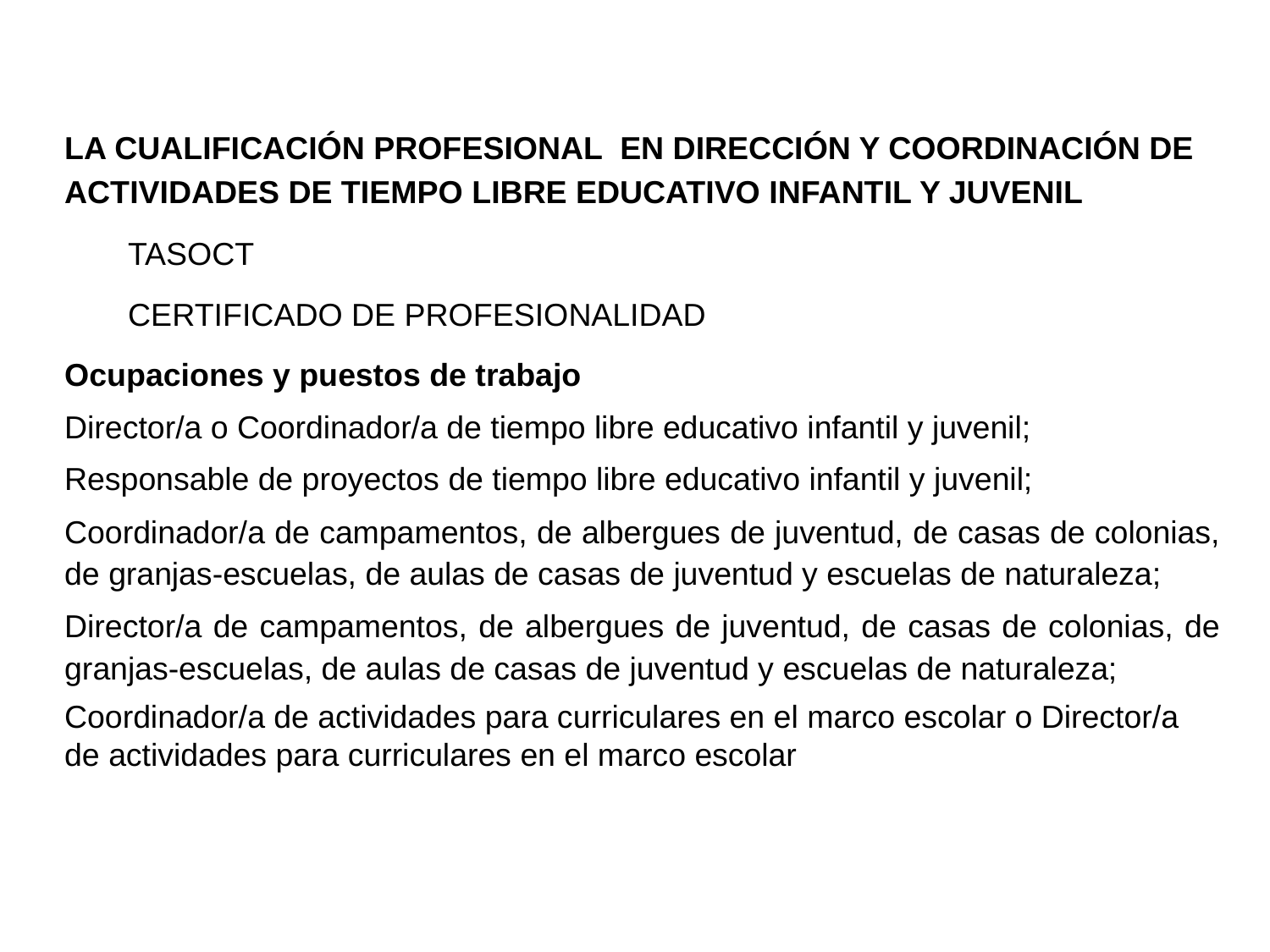

LA CUALIFICACIÓN PROFESIONAL  EN DIRECCIÓN Y COORDINACIÓN DE ACTIVIDADES DE TIEMPO LIBRE EDUCATIVO INFANTIL Y JUVENIL
TASOCT
CERTIFICADO DE PROFESIONALIDAD
Ocupaciones y puestos de trabajo
Director/a o Coordinador/a de tiempo libre educativo infantil y juvenil;
Responsable de proyectos de tiempo libre educativo infantil y juvenil;
Coordinador/a de campamentos, de albergues de juventud, de casas de colonias, de granjas-escuelas, de aulas de casas de juventud y escuelas de naturaleza;
Director/a de campamentos, de albergues de juventud, de casas de colonias, de granjas-escuelas, de aulas de casas de juventud y escuelas de naturaleza;
Coordinador/a de actividades para curriculares en el marco escolar o Director/a de actividades para curriculares en el marco escolar